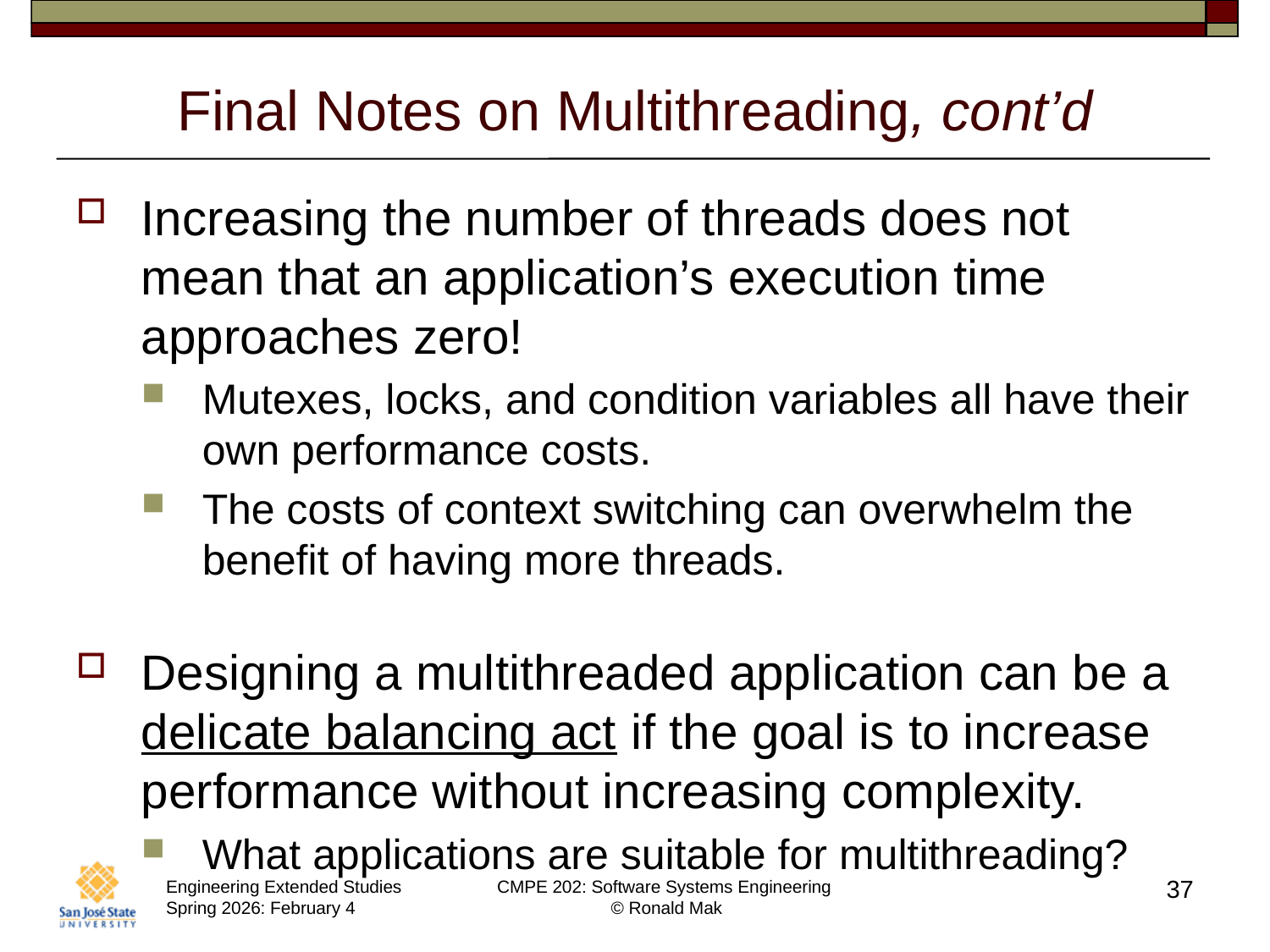

# Final Notes on Multithreading, cont’d
Increasing the number of threads does not mean that an application’s execution time approaches zero!
Mutexes, locks, and condition variables all have their own performance costs.
The costs of context switching can overwhelm the benefit of having more threads.

Designing a multithreaded application can be a delicate balancing act if the goal is to increase performance without increasing complexity.
What applications are suitable for multithreading?
37